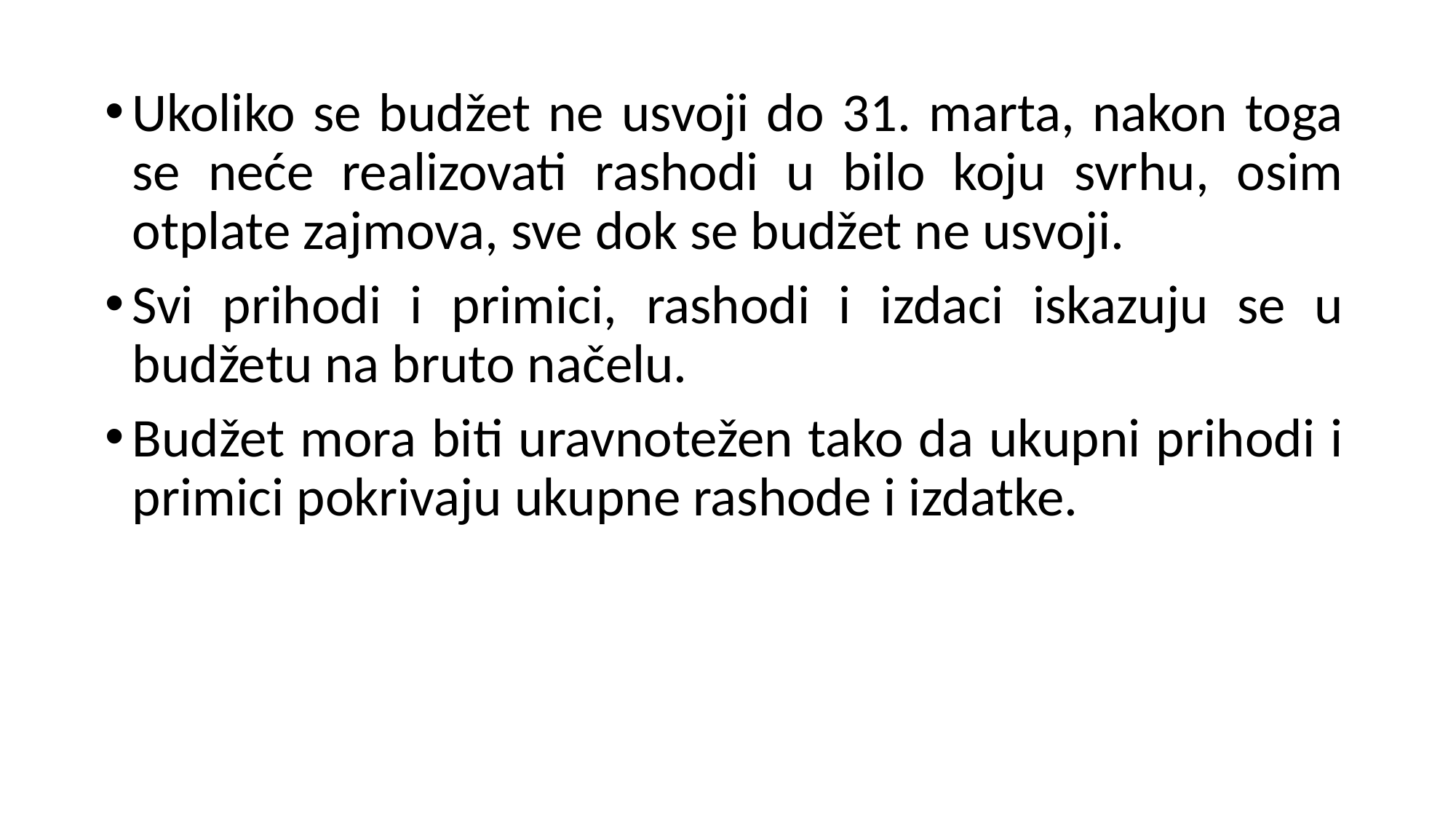

Ukoliko se budžet ne usvoji do 31. marta, nakon toga se neće realizovati rashodi u bilo koju svrhu, osim otplate zajmova, sve dok se budžet ne usvoji.
Svi prihodi i primici, rashodi i izdaci iskazuju se u budžetu na bruto načelu.
Budžet mora biti uravnotežen tako da ukupni prihodi i primici pokrivaju ukupne rashode i izdatke.